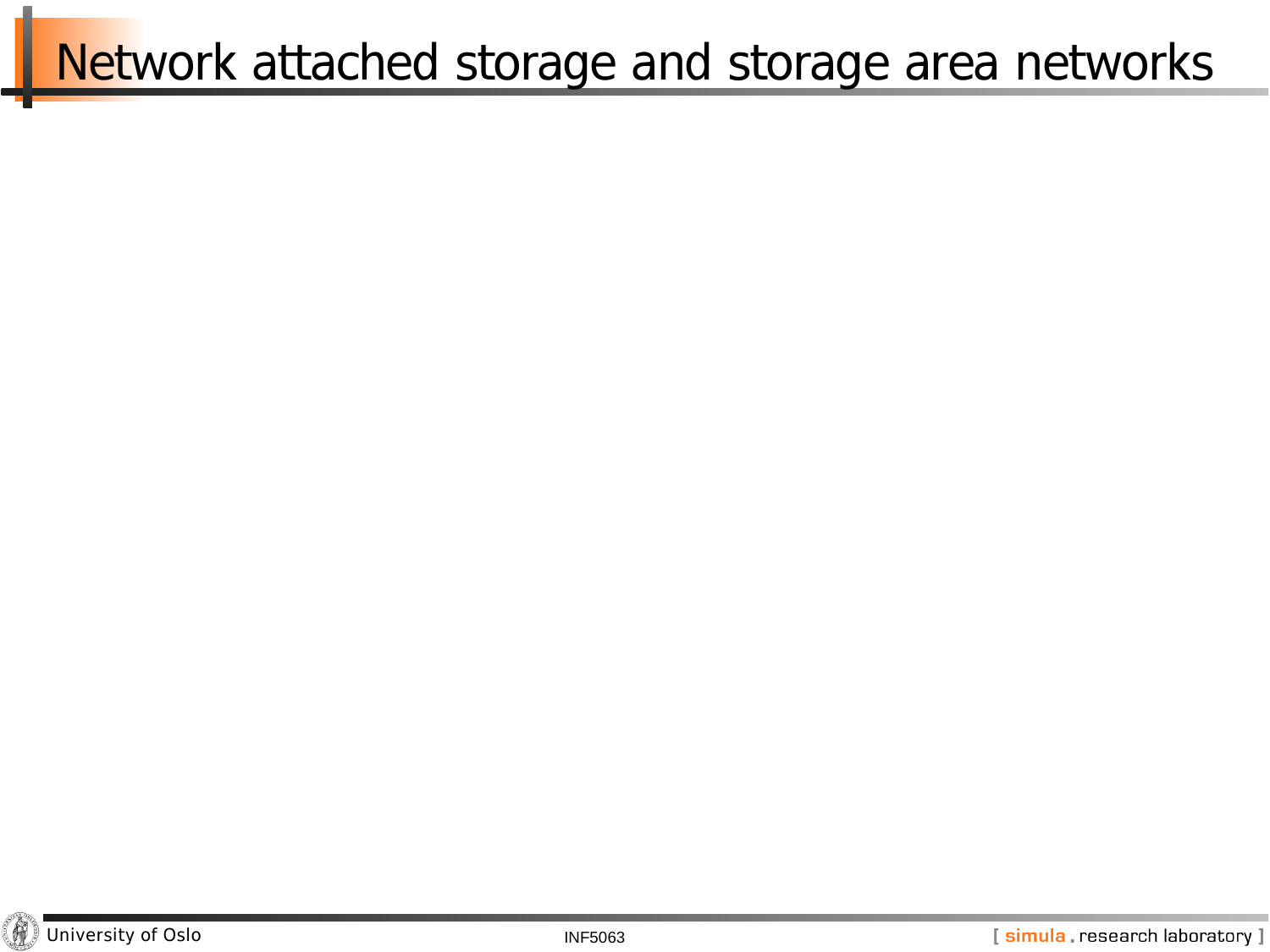

# Network attached storage and storage area networks